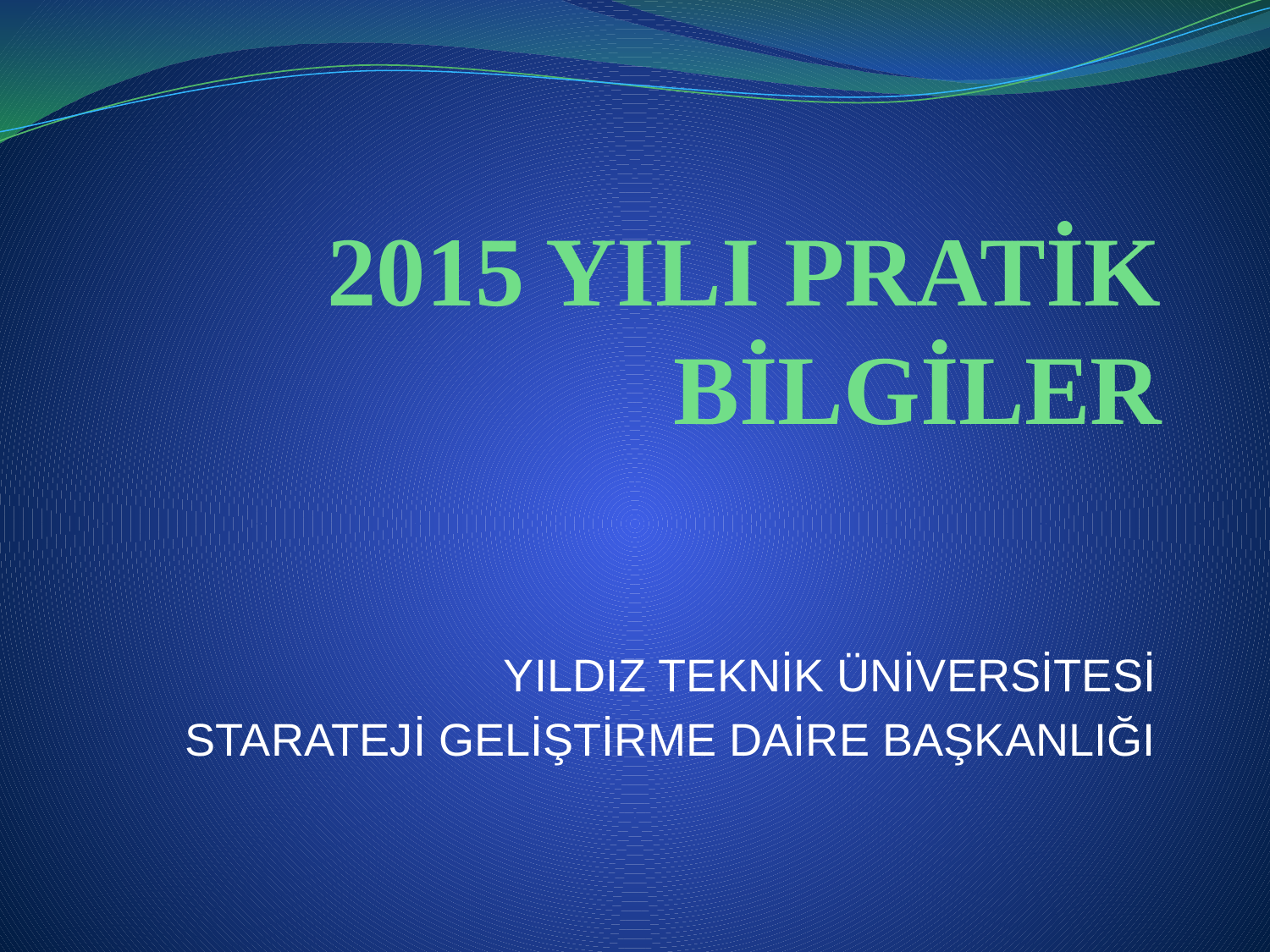

# 2015 YILI PRATİK BİLGİLER

YILDIZ TEKNİK ÜNİVERSİTESİ
STARATEJİ GELİŞTİRME DAİRE BAŞKANLIĞI